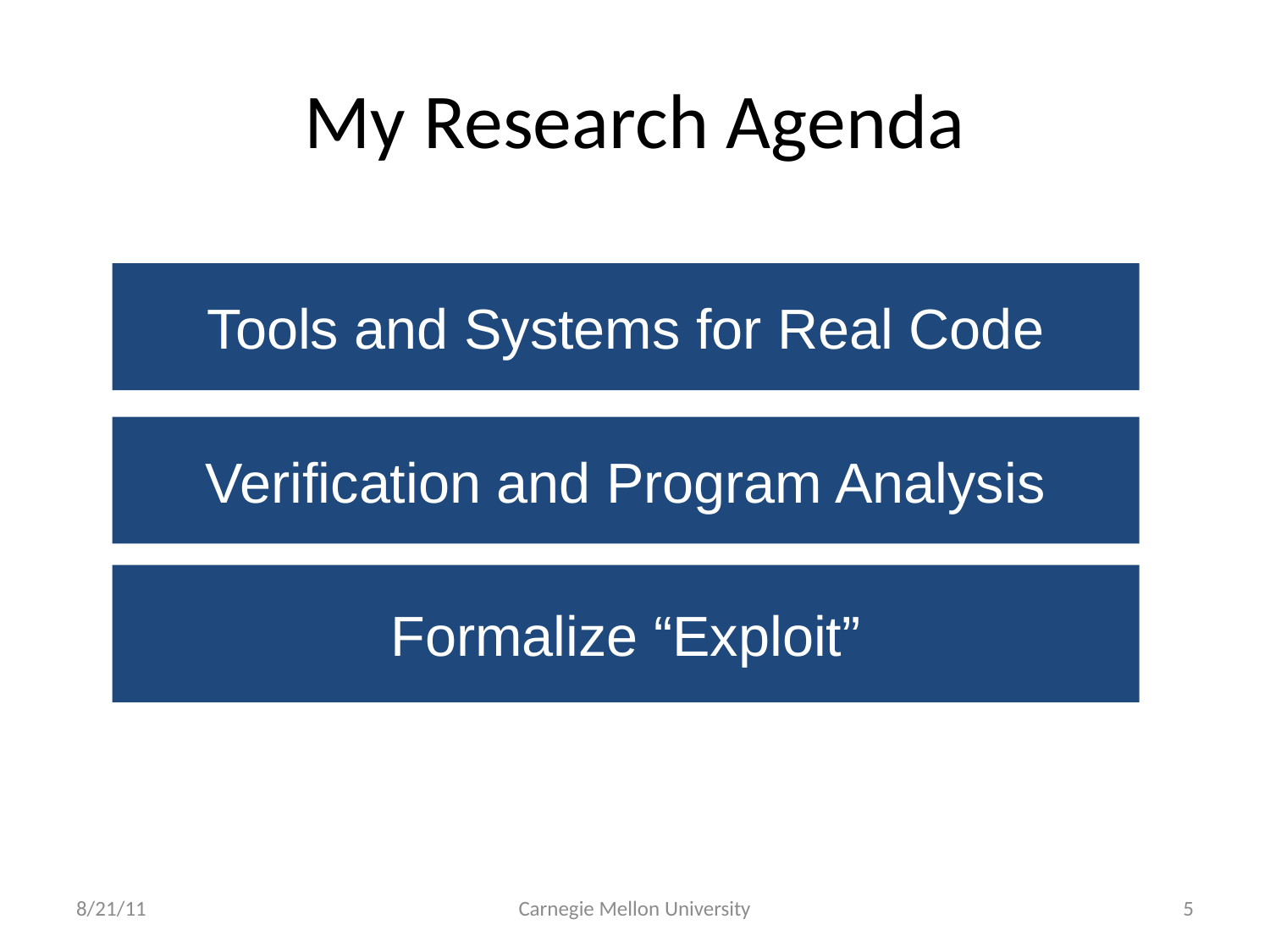

# My Research Agenda
Tools and Systems for Real Code
Verification and Program Analysis
Formalize “Exploit”
8/21/11
Carnegie Mellon University
5